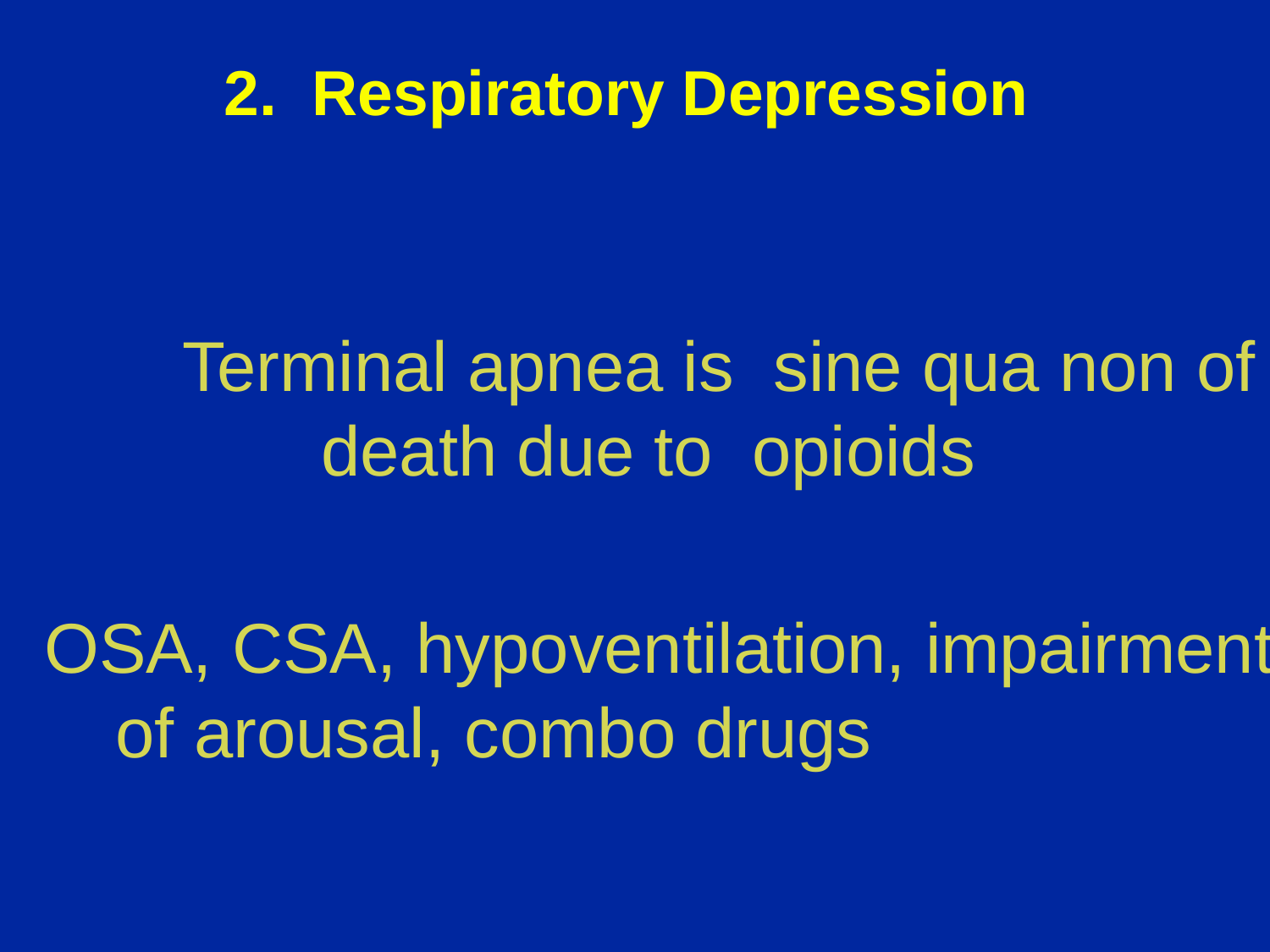

# 2.  Respiratory Depression

       Terminal apnea is  sine qua non of   	    death due to  opioids

OSA, CSA, hypoventilation, impairment of arousal, combo drugs